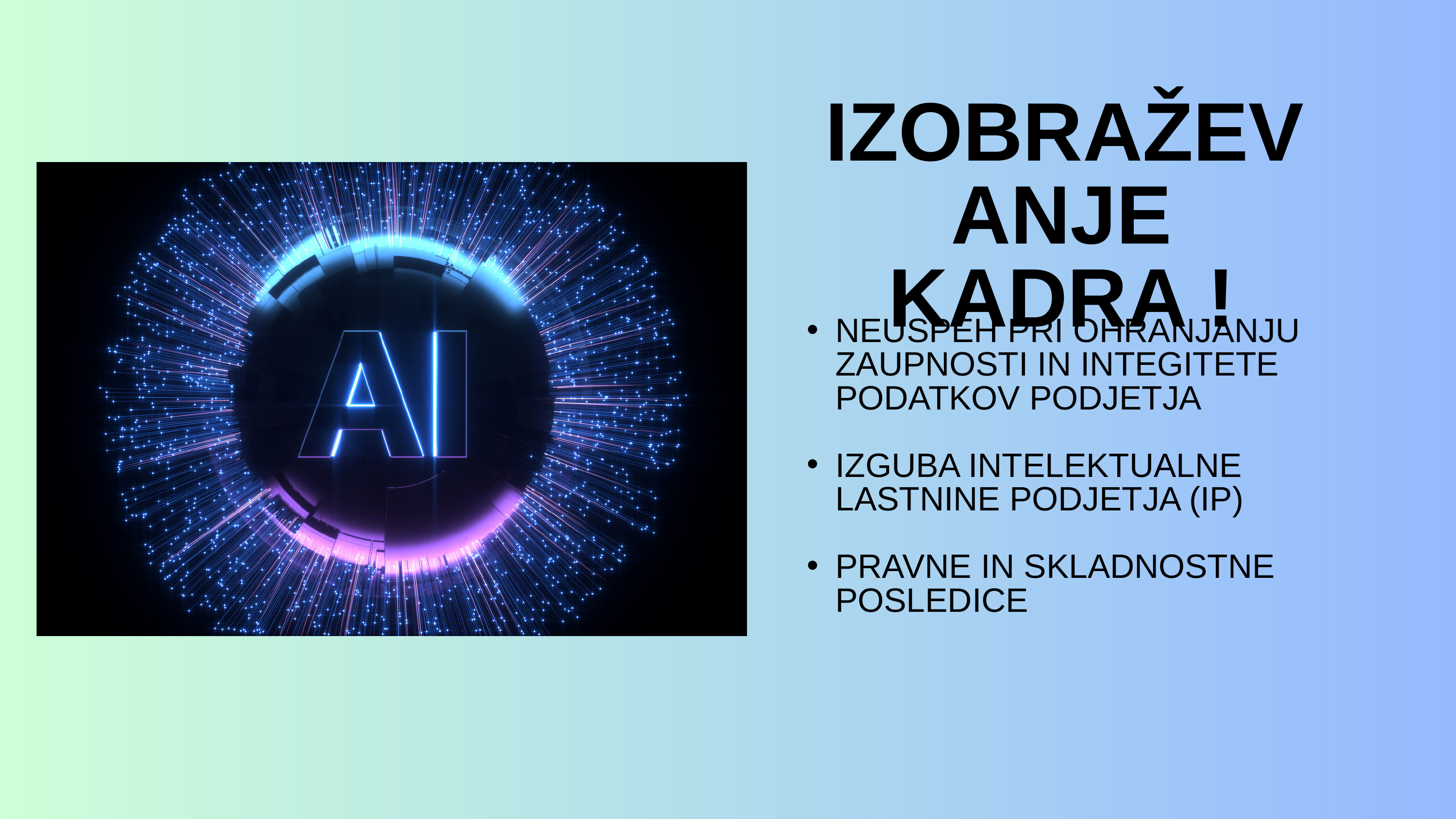

IZOBRAŽEVANJE KADRA !

NEUSPEH PRI OHRANJANJU ZAUPNOSTI IN INTEGITETE PODATKOV PODJETJA

IZGUBA INTELEKTUALNE LASTNINE PODJETJA (IP)

PRAVNE IN SKLADNOSTNE POSLEDICE